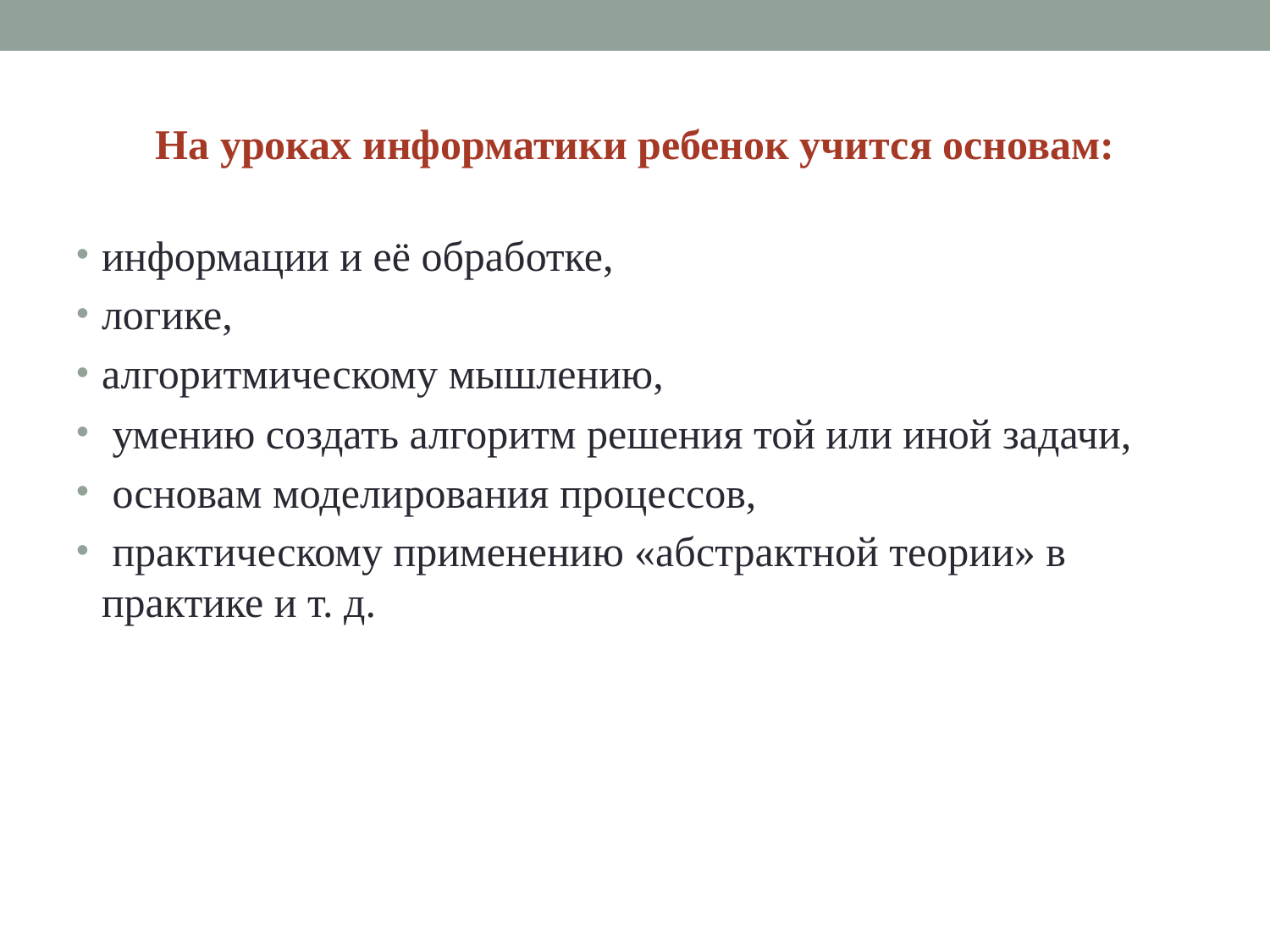

# На уроках информатики ребенок учится основам:
информации и её обработке,
логике,
алгоритмическому мышлению,
 умению создать алгоритм решения той или иной задачи,
 основам моделирования процессов,
 практическому применению «абстрактной теории» в практике и т. д.